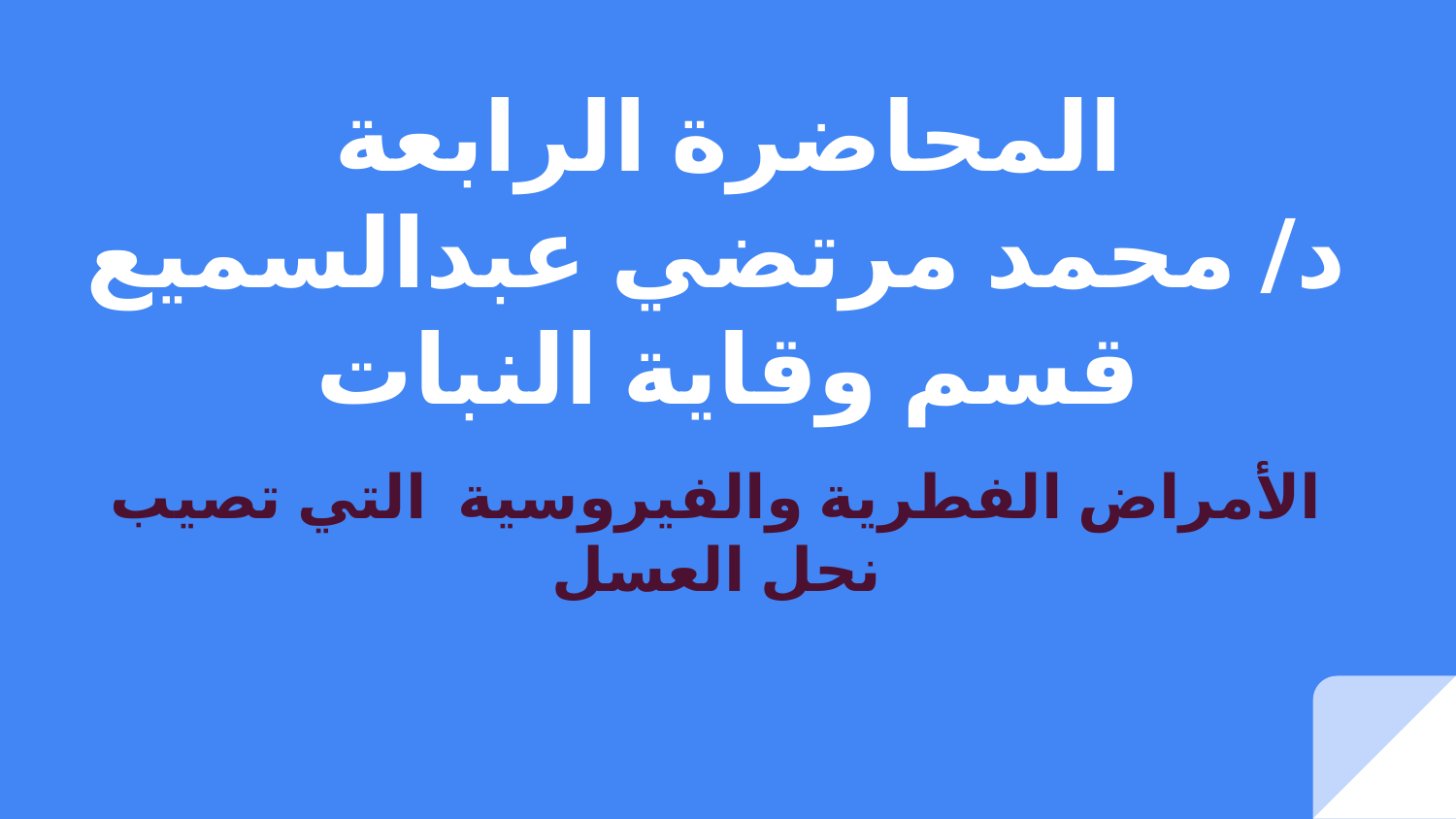

# المحاضرة الرابعة
د/ محمد مرتضي عبدالسميع
قسم وقاية النبات
الأمراض الفطرية والفيروسية  التي تصيب نحل العسل